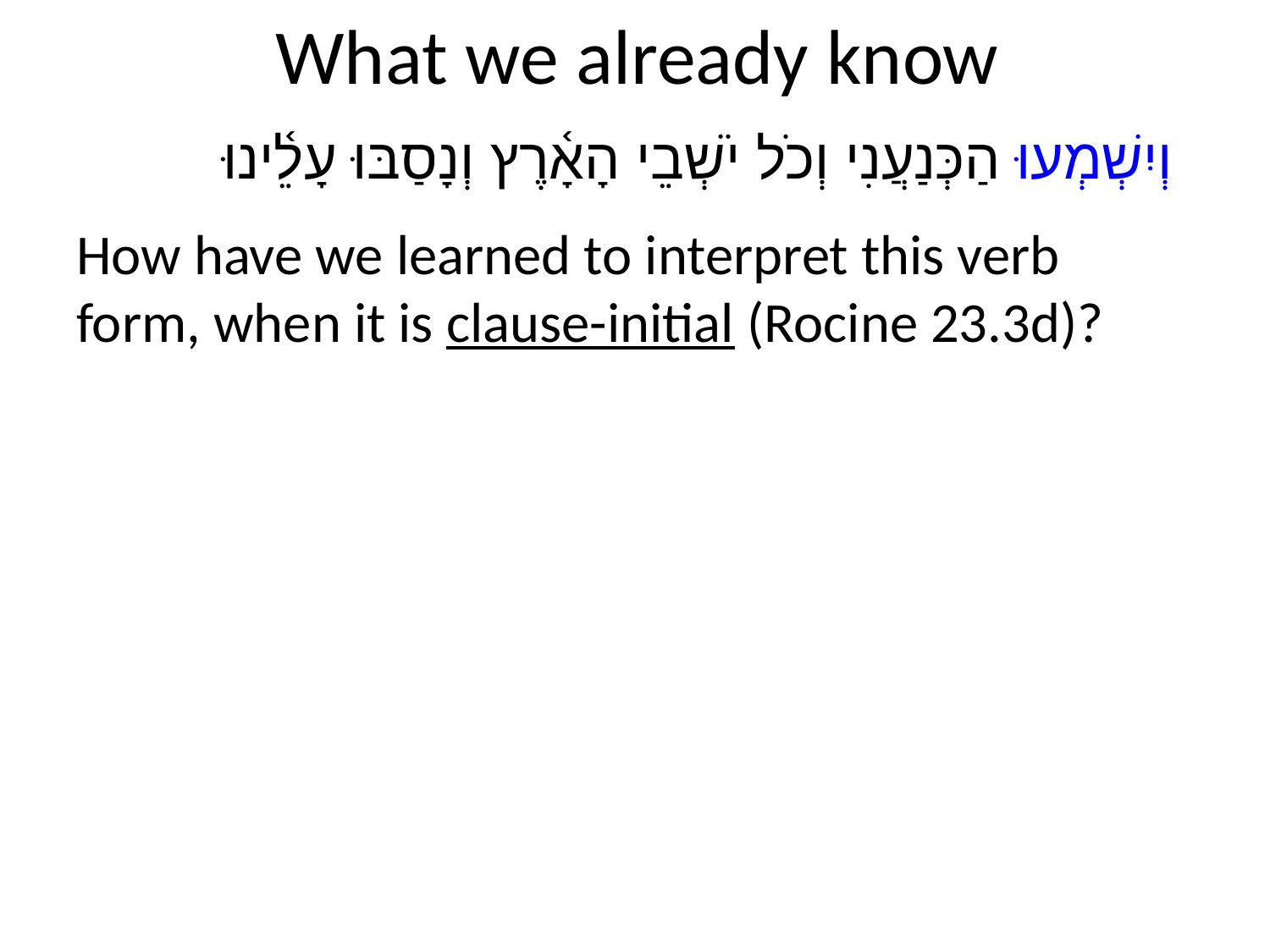

# What we already know
וְיִשְׁמְעוּ הַכְּנַעֲנִי וְכֹל יֹשְׁבֵי הָאָ֫רֶץ וְנָסַבּוּ עָלֵ֫ינוּ
How have we learned to interpret this verb form, when it is clause-initial (Rocine 23.3d)?